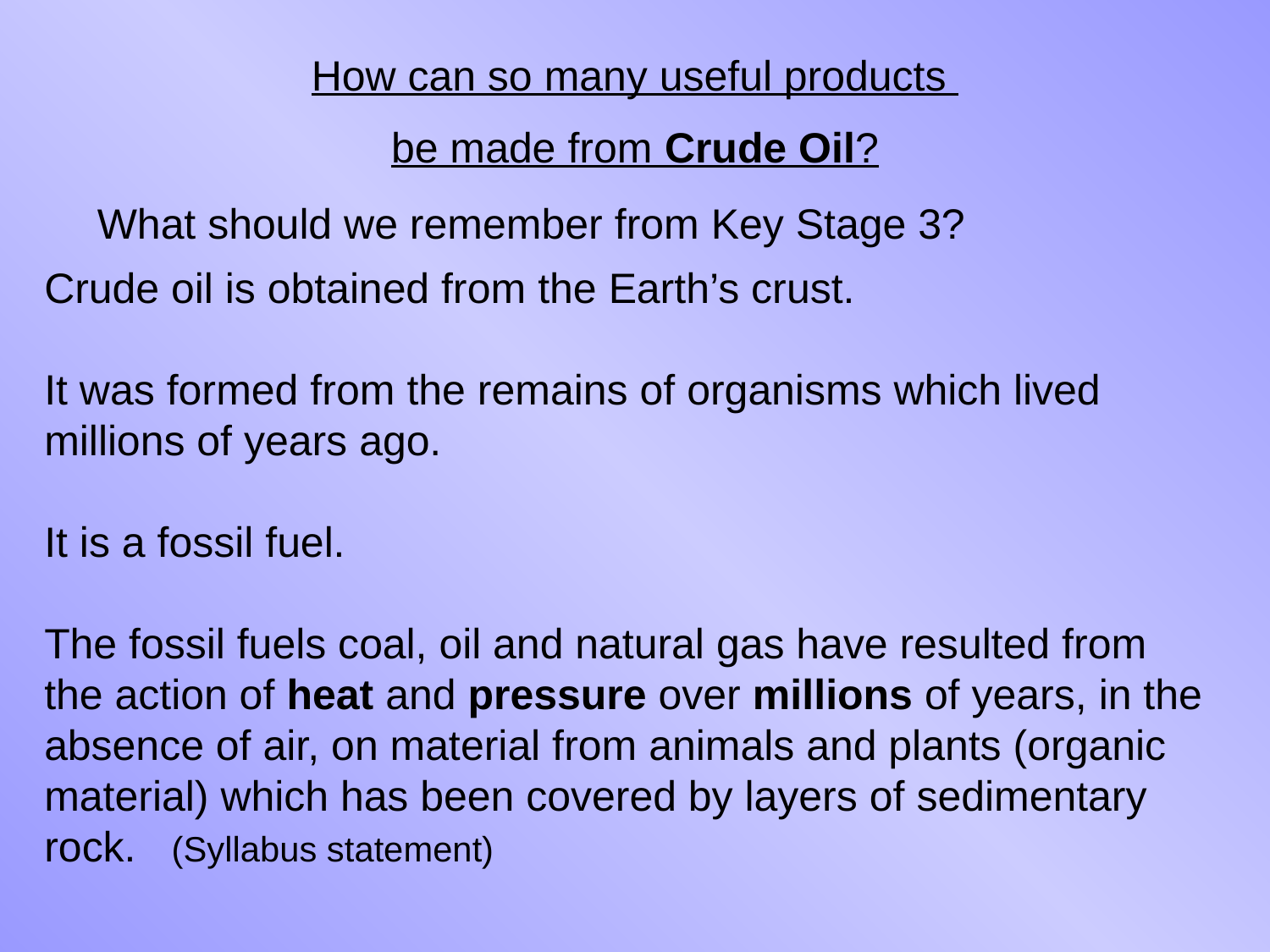

How can so many useful products
be made from Crude Oil?
What should we remember from Key Stage 3?
Crude oil is obtained from the Earth’s crust.

It was formed from the remains of organisms which lived millions of years ago.

It is a fossil fuel.

The fossil fuels coal, oil and natural gas have resulted from the action of heat and pressure over millions of years, in the absence of air, on material from animals and plants (organic material) which has been covered by layers of sedimentary rock.   (Syllabus statement)